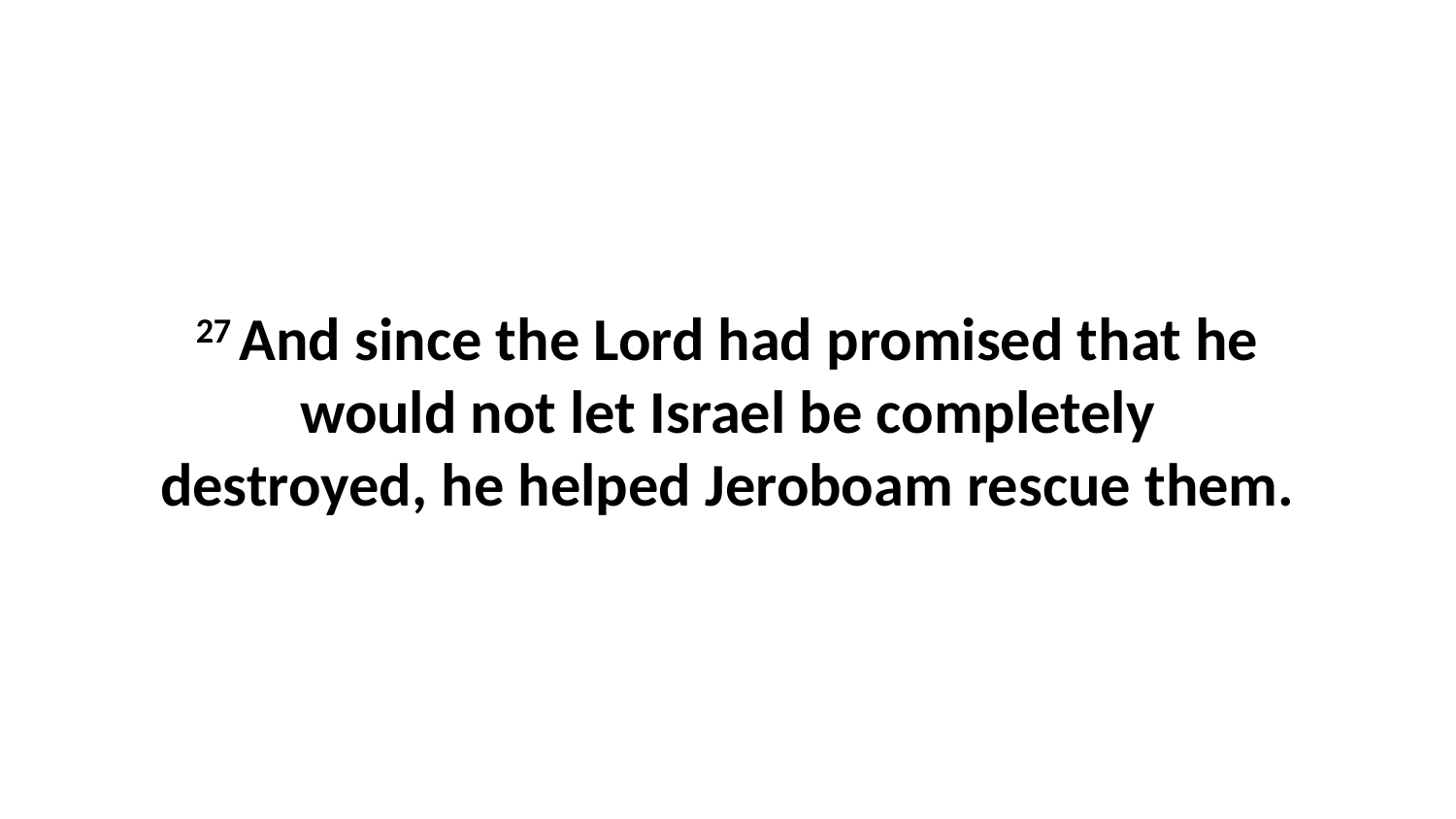

27 And since the Lord had promised that he would not let Israel be completely destroyed, he helped Jeroboam rescue them.